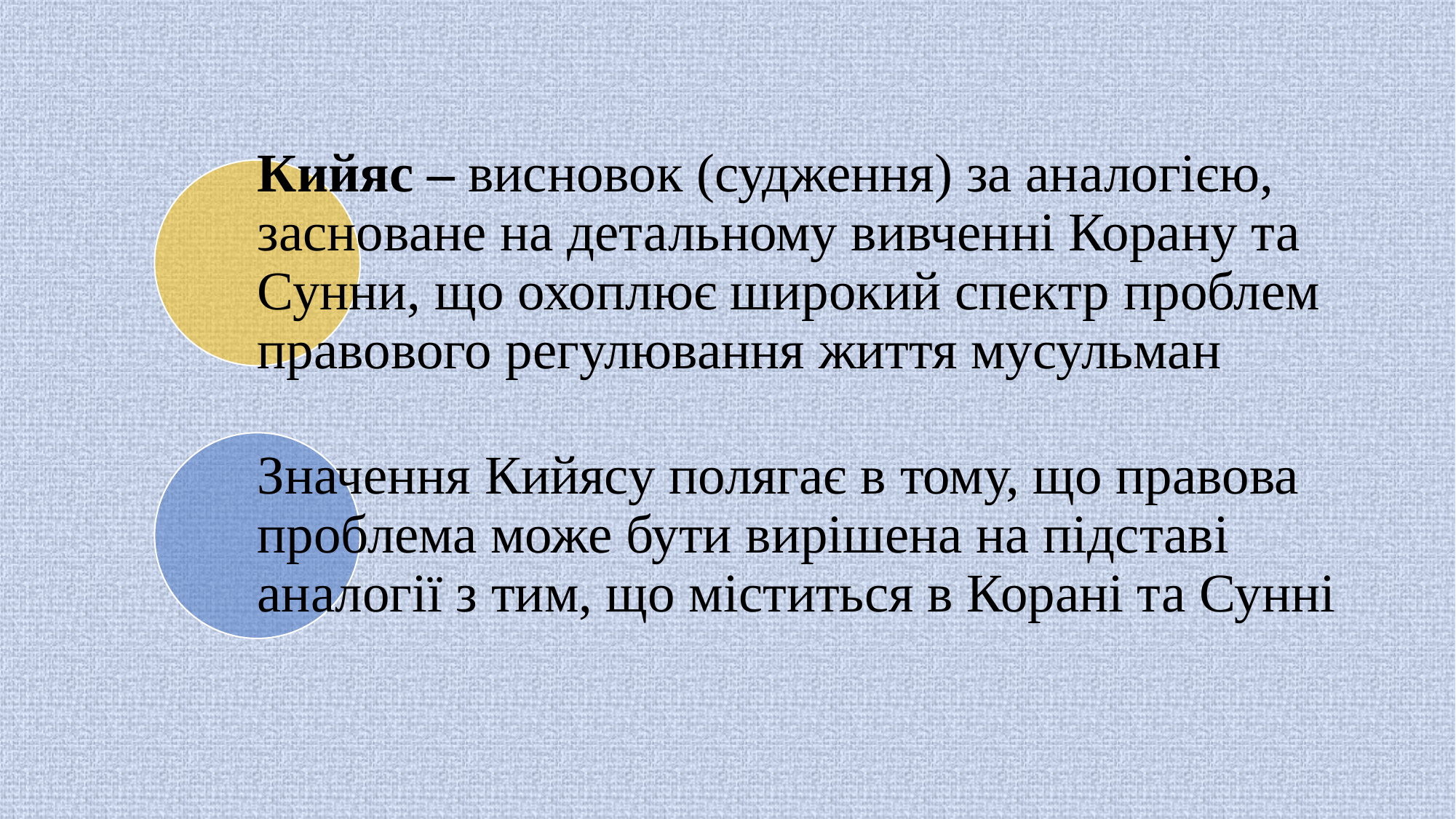

Кийяс – висновок (судження) за аналогією, засноване на детальному вивченні Корану та Сунни, що охоплює широкий спектр проблем правового регулювання життя мусульман
Значення Кийясу полягає в тому, що правова проблема може бути вирішена на підставі аналогії з тим, що міститься в Корані та Сунні